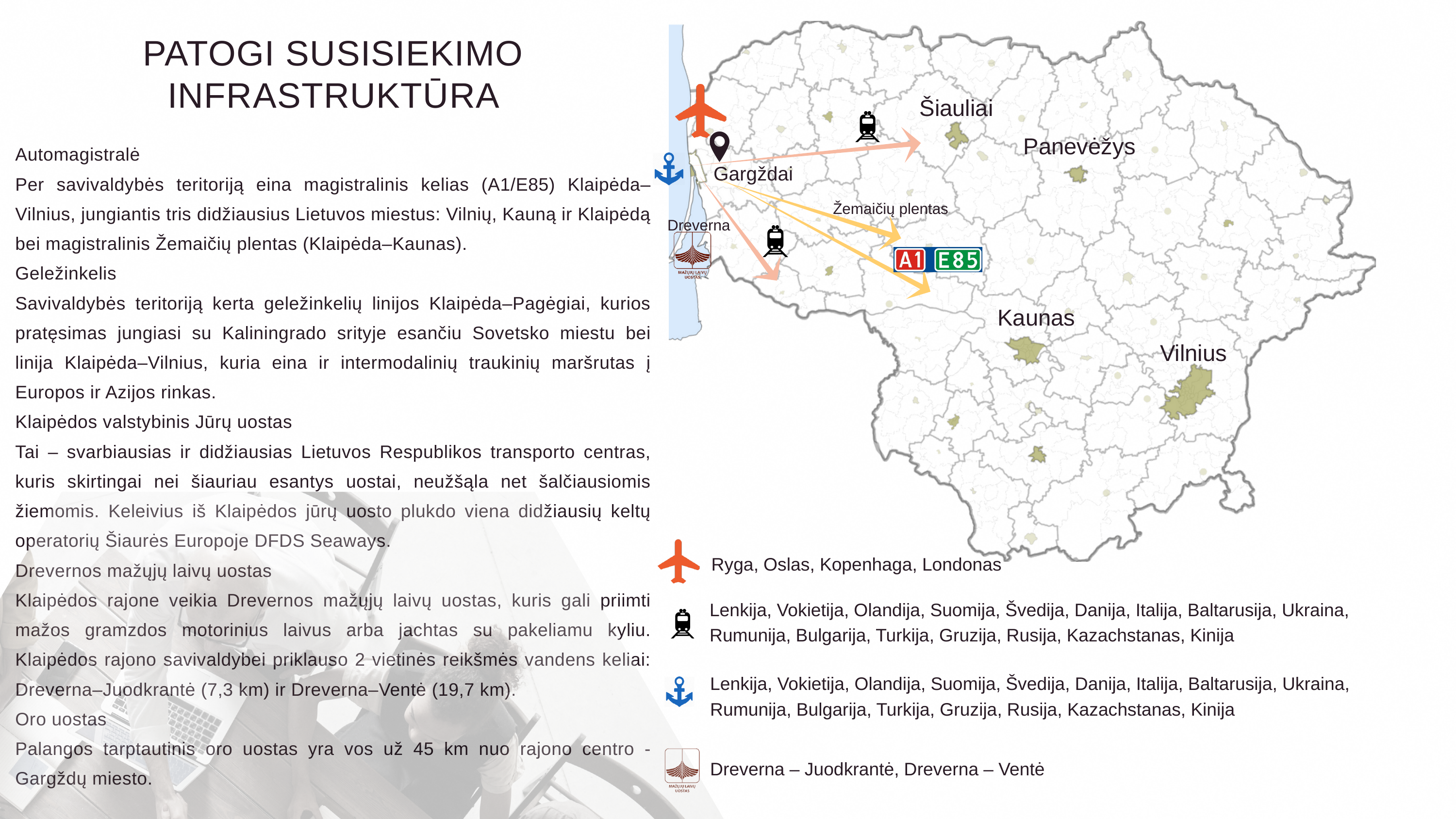

PATOGI SUSISIEKIMO INFRASTRUKTŪRA
Automagistralė
Per savivaldybės teritoriją eina magistralinis kelias (A1/E85) Klaipėda–Vilnius, jungiantis tris didžiausius Lietuvos miestus: Vilnių, Kauną ir Klaipėdą bei magistralinis Žemaičių plentas (Klaipėda–Kaunas).
Geležinkelis
Savivaldybės teritoriją kerta geležinkelių linijos Klaipėda–Pagėgiai, kurios pratęsimas jungiasi su Kaliningrado srityje esančiu Sovetsko miestu bei linija Klaipėda–Vilnius, kuria eina ir intermodalinių traukinių maršrutas į Europos ir Azijos rinkas.
Klaipėdos valstybinis Jūrų uostas
Tai – svarbiausias ir didžiausias Lietuvos Respublikos transporto centras, kuris skirtingai nei šiauriau esantys uostai, neužšąla net šalčiausiomis žiemomis. Keleivius iš Klaipėdos jūrų uosto plukdo viena didžiausių keltų operatorių Šiaurės Europoje DFDS Seaways.
Drevernos mažųjų laivų uostas
Klaipėdos rajone veikia Drevernos mažųjų laivų uostas, kuris gali priimti mažos gramzdos motorinius laivus arba jachtas su pakeliamu kyliu. Klaipėdos rajono savivaldybei priklauso 2 vietinės reikšmės vandens keliai: Dreverna–Juodkrantė (7,3 km) ir Dreverna–Ventė (19,7 km).
Oro uostas
Palangos tarptautinis oro uostas yra vos už 45 km nuo rajono centro - Gargždų miesto.

Šiauliai

Panevėžys

Gargždai

Žemaičių plentas

Dreverna

Kaunas
Vilnius

Ryga, Oslas, Kopenhaga, Londonas

Lenkija, Vokietija, Olandija, Suomija, Švedija, Danija, Italija, Baltarusija, Ukraina, Rumunija, Bulgarija, Turkija, Gruzija, Rusija, Kazachstanas, Kinija

Lenkija, Vokietija, Olandija, Suomija, Švedija, Danija, Italija, Baltarusija, Ukraina, Rumunija, Bulgarija, Turkija, Gruzija, Rusija, Kazachstanas, Kinija

Dreverna – Juodkrantė, Dreverna – Ventė